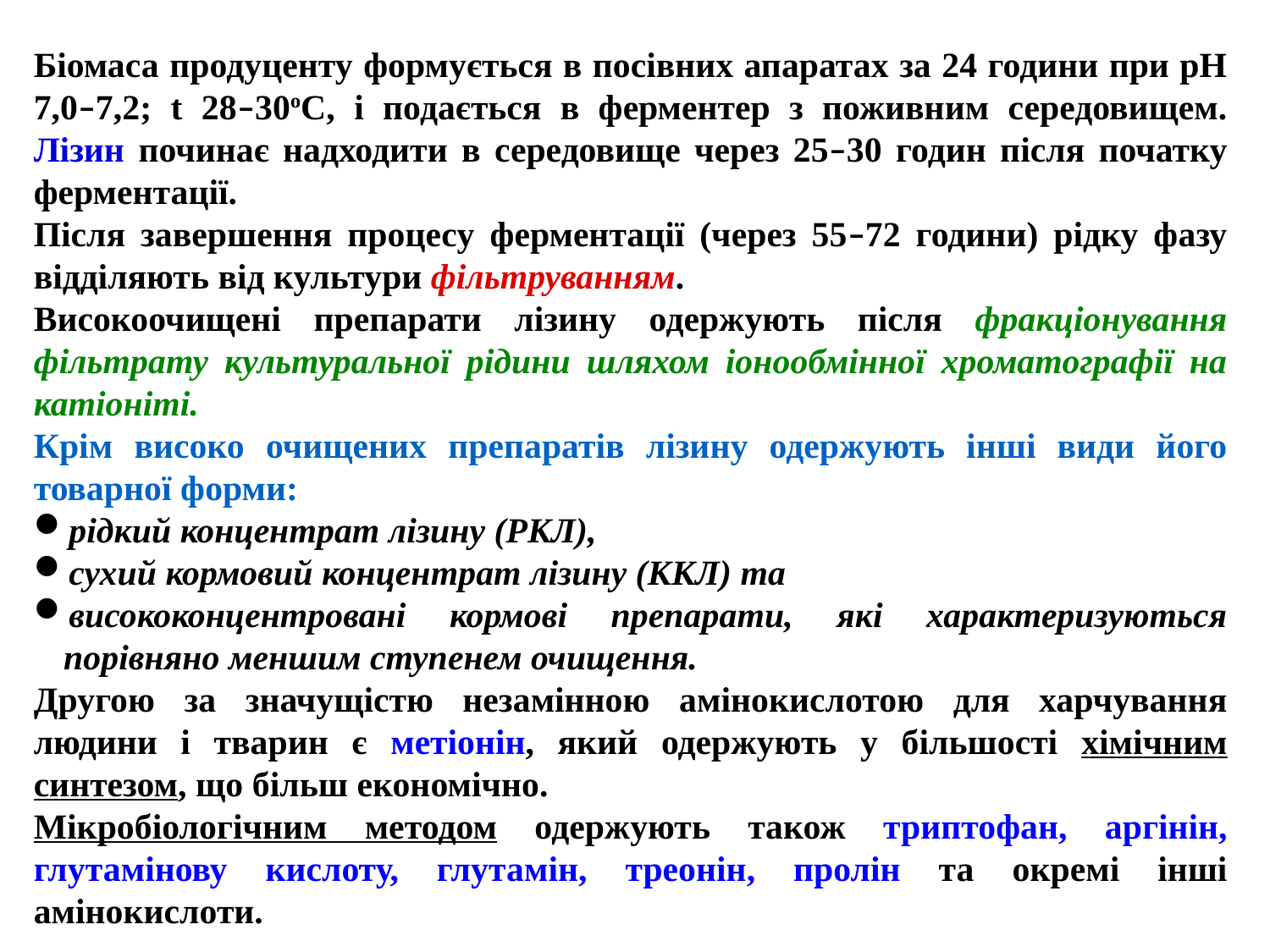

Біомаса продуценту формується в посівних апаратах за 24 години при рН 7,0–7,2; t 28–30оС, і подається в ферментер з поживним середовищем. Лізин починає надходити в середовище через 25–30 годин після початку ферментації.
Після завершення процесу ферментації (через 55–72 години) рідку фазу відділяють від культури фільтруванням.
Високоочищені препарати лізину одержують після фракціонування фільтрату культуральної рідини шляхом іонообмінної хроматографії на катіоніті.
Крім високо очищених препаратів лізину одержують інші види його товарної форми:
рідкий концентрат лізину (РКЛ),
сухий кормовий концентрат лізину (ККЛ) та
висококонцентровані кормові препарати, які характеризуються порівняно меншим ступенем очищення.
Другою за значущістю незамінною амінокислотою для харчування людини і тварин є метіонін, який одержують у більшості хімічним синтезом, що більш економічно.
Мікробіологічним методом одержують також триптофан, аргінін, глутамінову кислоту, глутамін, треонін, пролін та окремі інші амінокислоти.